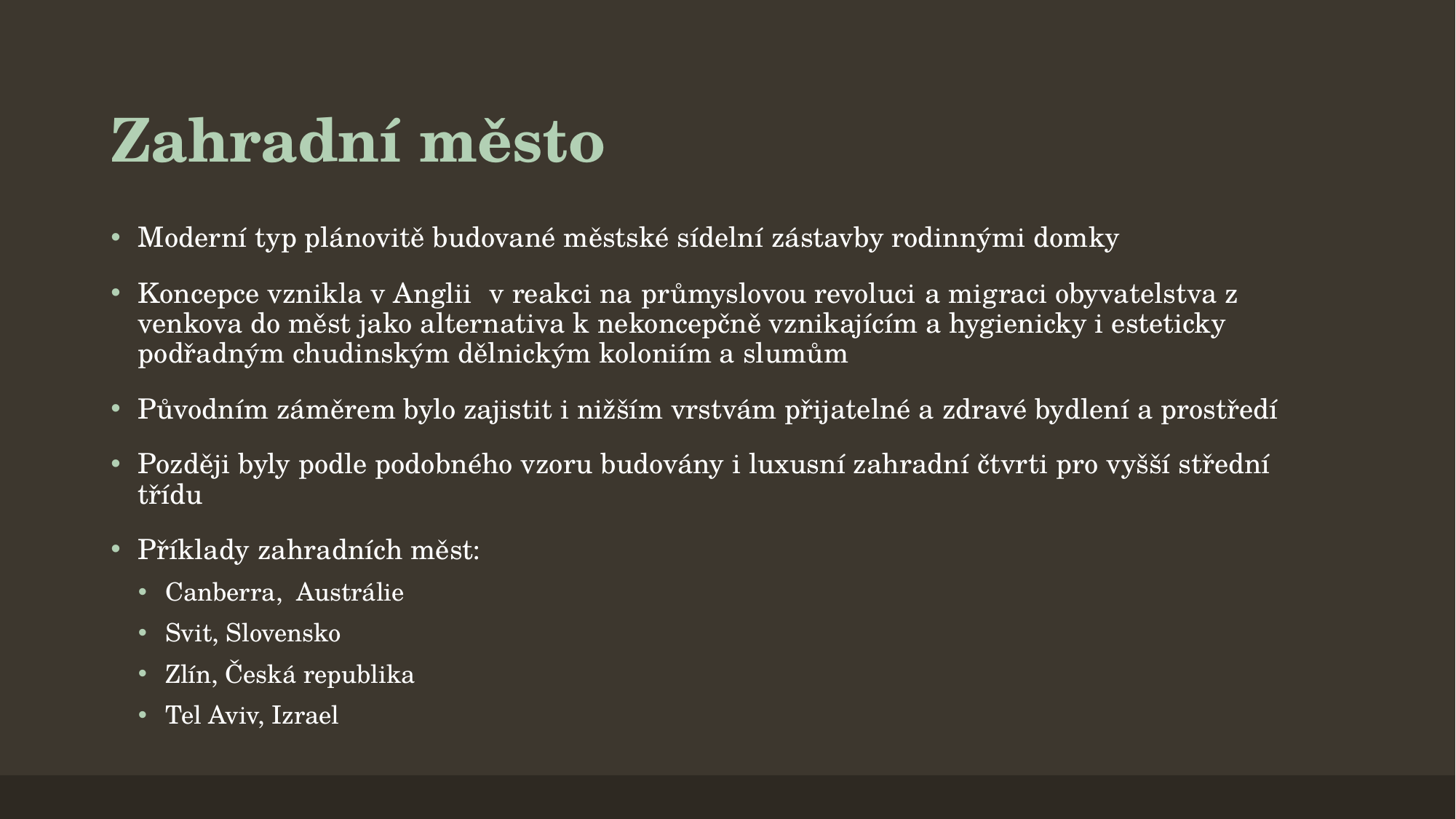

# Zahradní město
Moderní typ plánovitě budované městské sídelní zástavby rodinnými domky
Koncepce vznikla v Anglii  v reakci na průmyslovou revoluci a migraci obyvatelstva z venkova do měst jako alternativa k nekoncepčně vznikajícím a hygienicky i esteticky podřadným chudinským dělnickým koloniím a slumům
Původním záměrem bylo zajistit i nižším vrstvám přijatelné a zdravé bydlení a prostředí
Později byly podle podobného vzoru budovány i luxusní zahradní čtvrti pro vyšší střední třídu
Příklady zahradních měst:
Canberra,  Austrálie
Svit, Slovensko
Zlín, Česká republika
Tel Aviv, Izrael